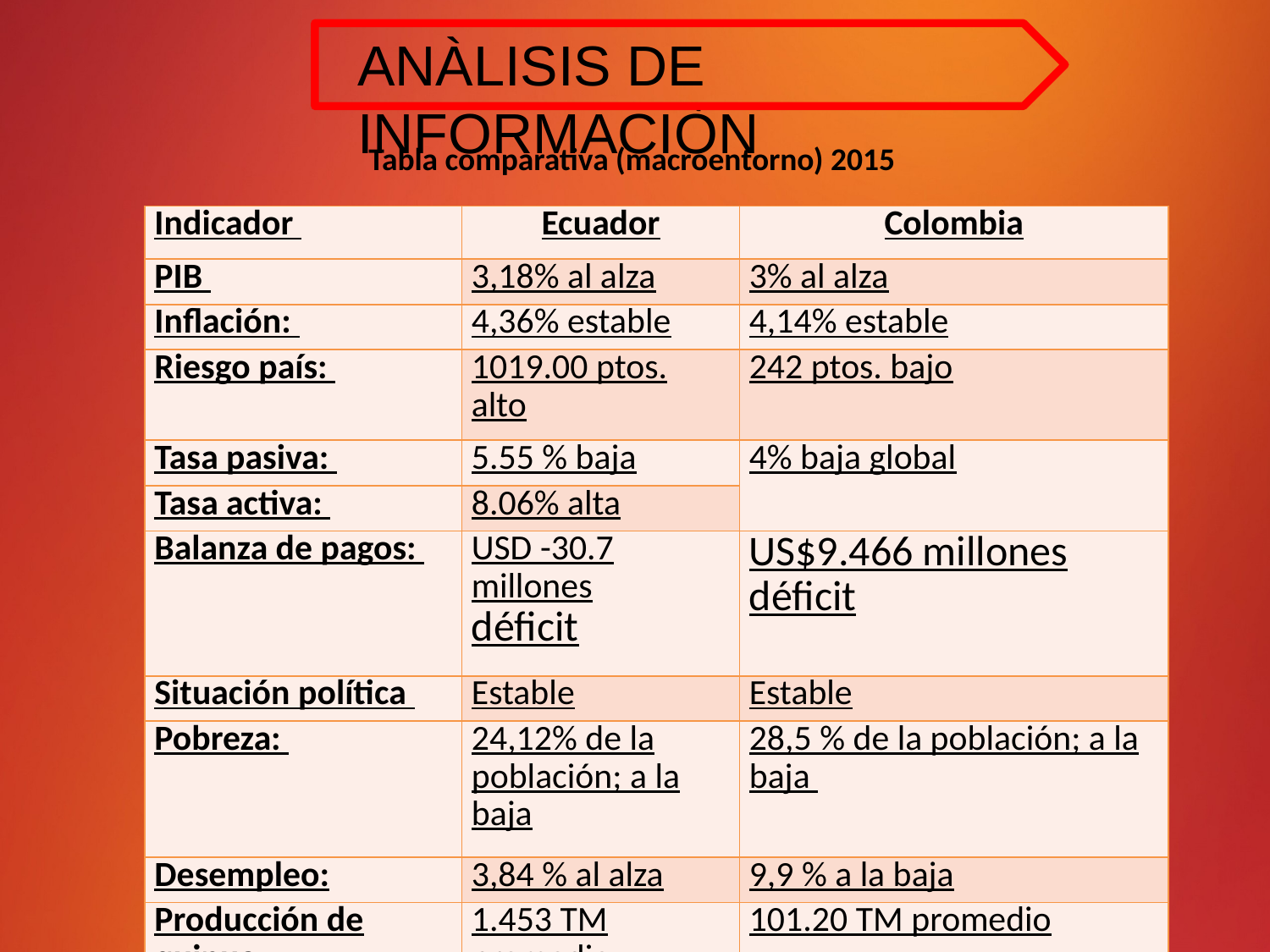

ANÀLISIS DE INFORMACIÒN

Tabla comparativa (macroentorno) 2015

| Indicador | Ecuador | Colombia |
| --- | --- | --- |
| PIB | 3,18% al alza | 3% al alza |
| Inflación: | 4,36% estable | 4,14% estable |
| Riesgo país: | 1019.00 ptos. alto | 242 ptos. bajo |
| Tasa pasiva: | 5.55 % baja | 4% baja global |
| Tasa activa: | 8.06% alta |  |
| Balanza de pagos: | USD -30.7 millones déficit | US$9.466 millones déficit |
| Situación política | Estable | Estable |
| Pobreza: | 24,12% de la población; a la baja | 28,5 % de la población; a la baja |
| Desempleo: | 3,84 % al alza | 9,9 % a la baja |
| Producción de quinua: | 1.453 TM promedio | 101.20 TM promedio |